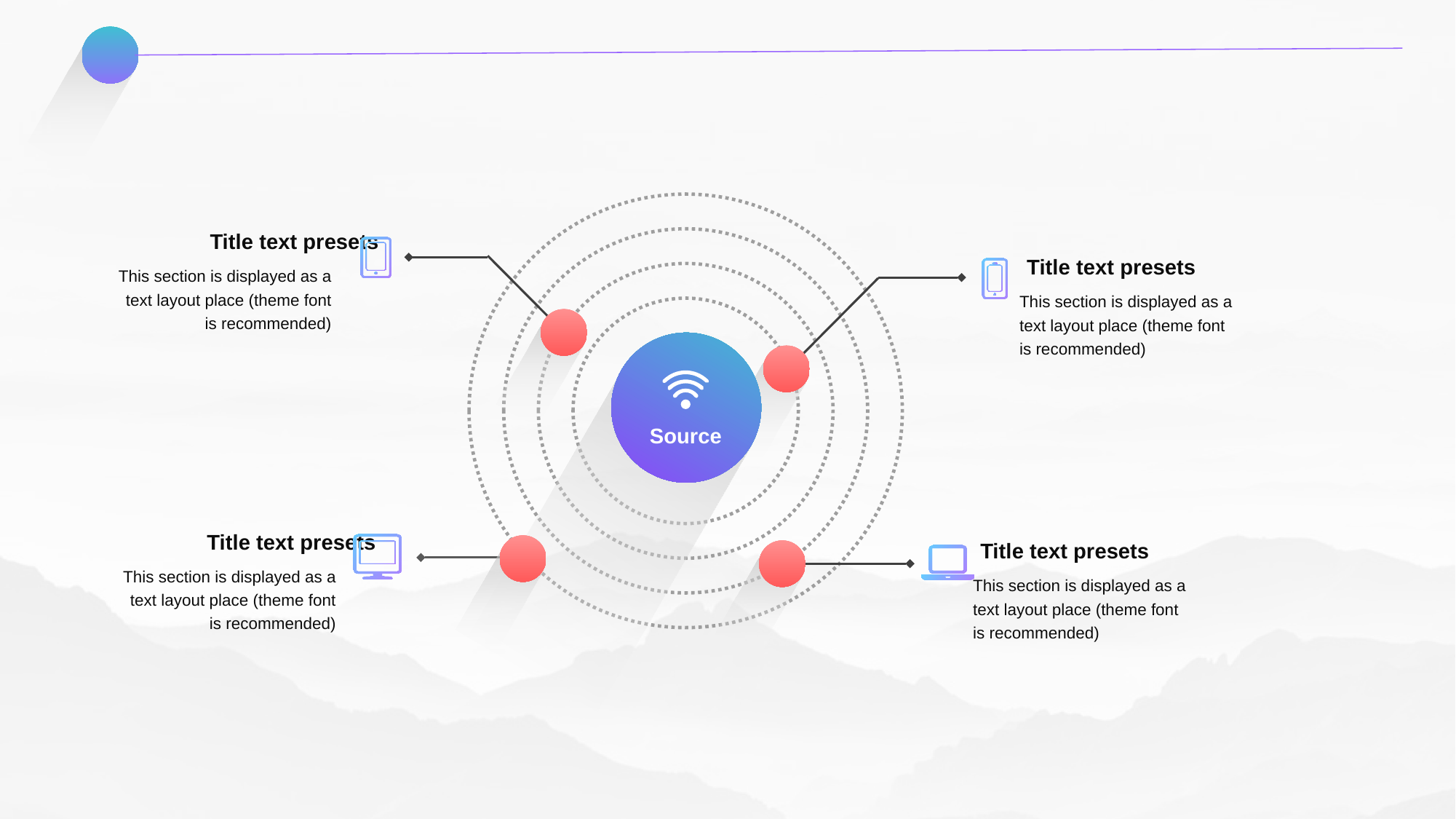

Title text presets

This section is displayed as a text layout place (theme font is recommended)

Title text presets

This section is displayed as a text layout place (theme font is recommended)

Source
Title text presets

This section is displayed as a text layout place (theme font is recommended)

Title text presets

This section is displayed as a text layout place (theme font is recommended)